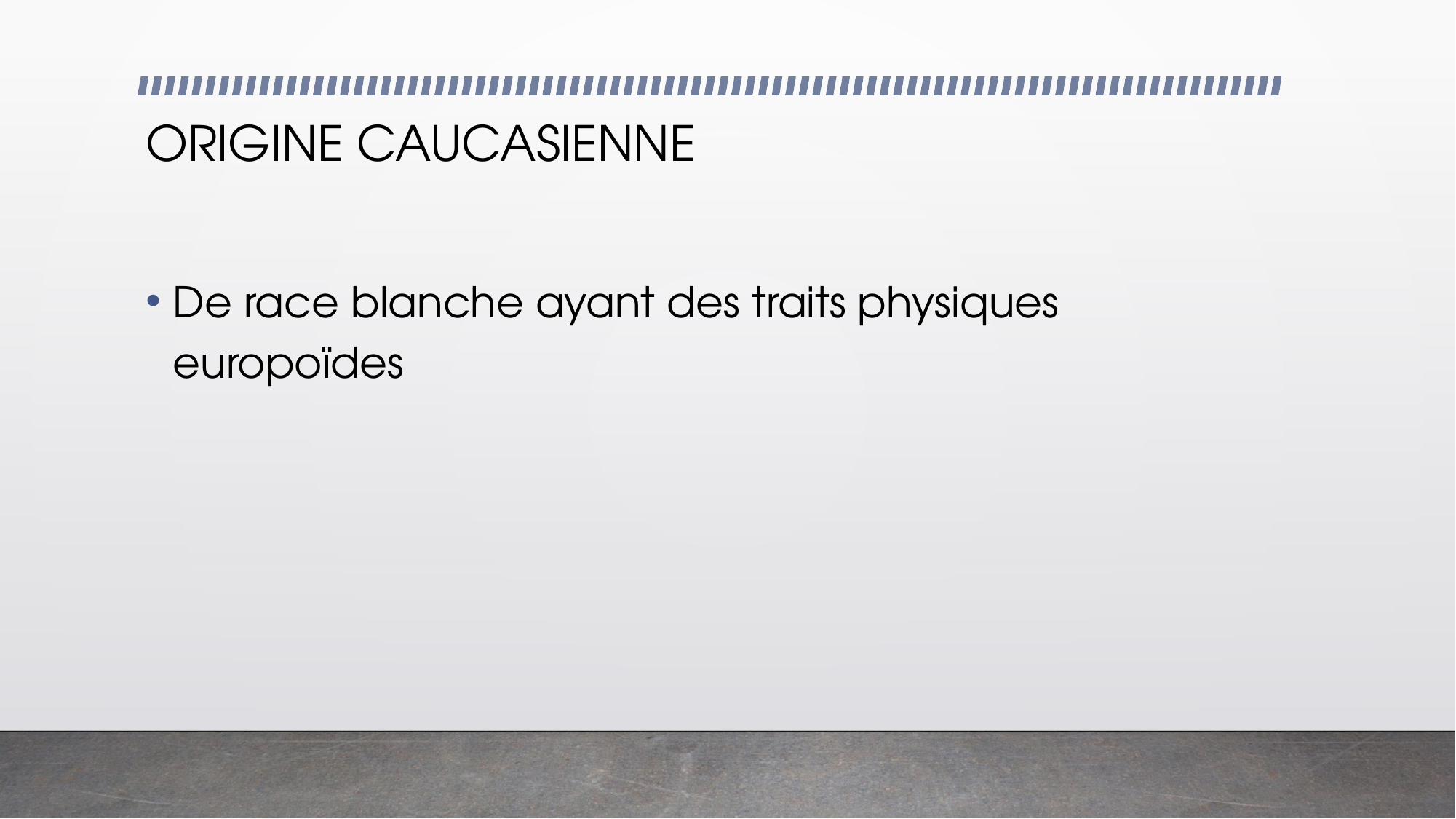

# ORIGINE CAUCASIENNE
De race blanche ayant des traits physiques europoïdes